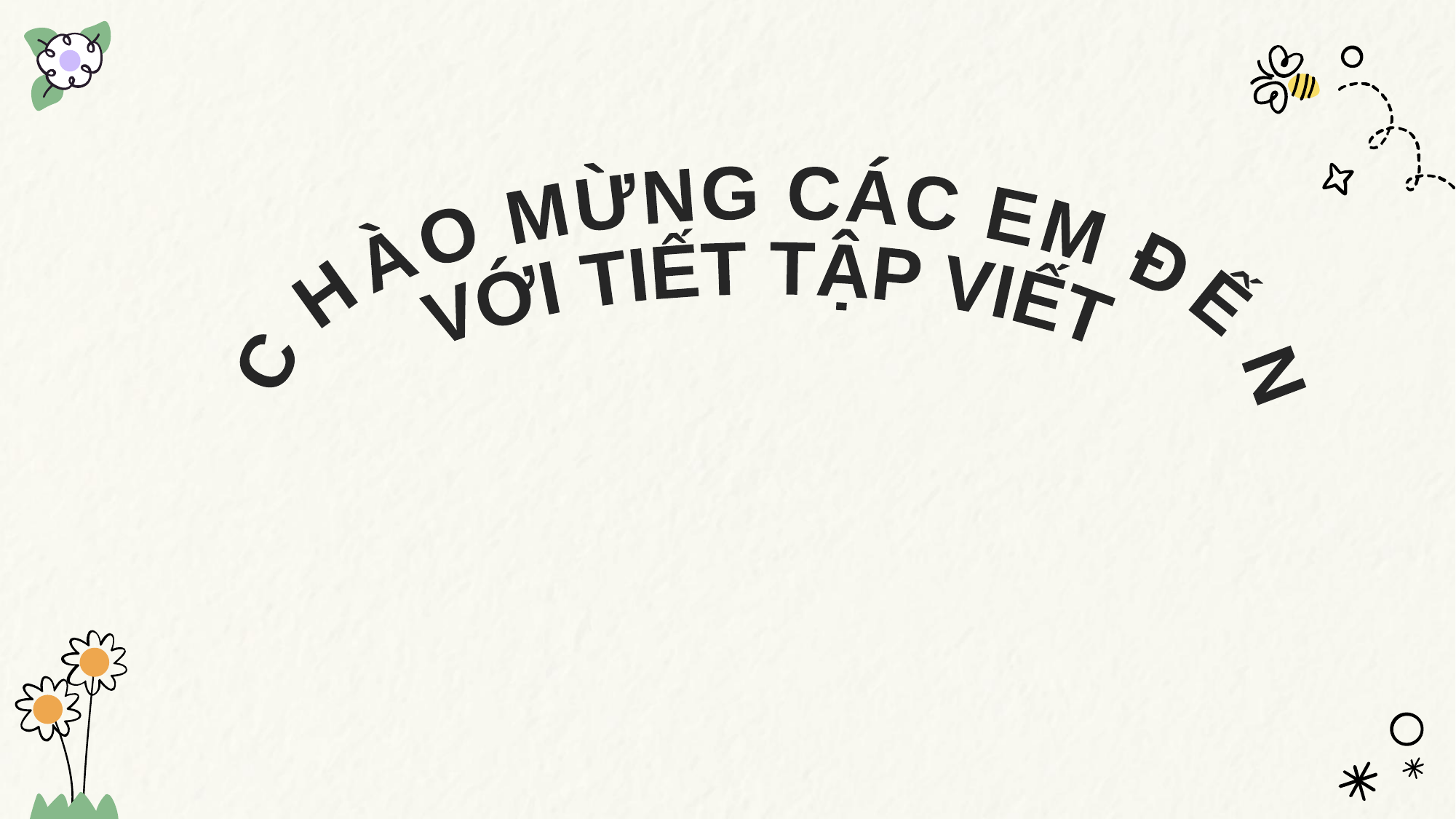

CHÀO MỪNG CÁC EM ĐẾN
VỚI TIẾT TẬP VIẾT